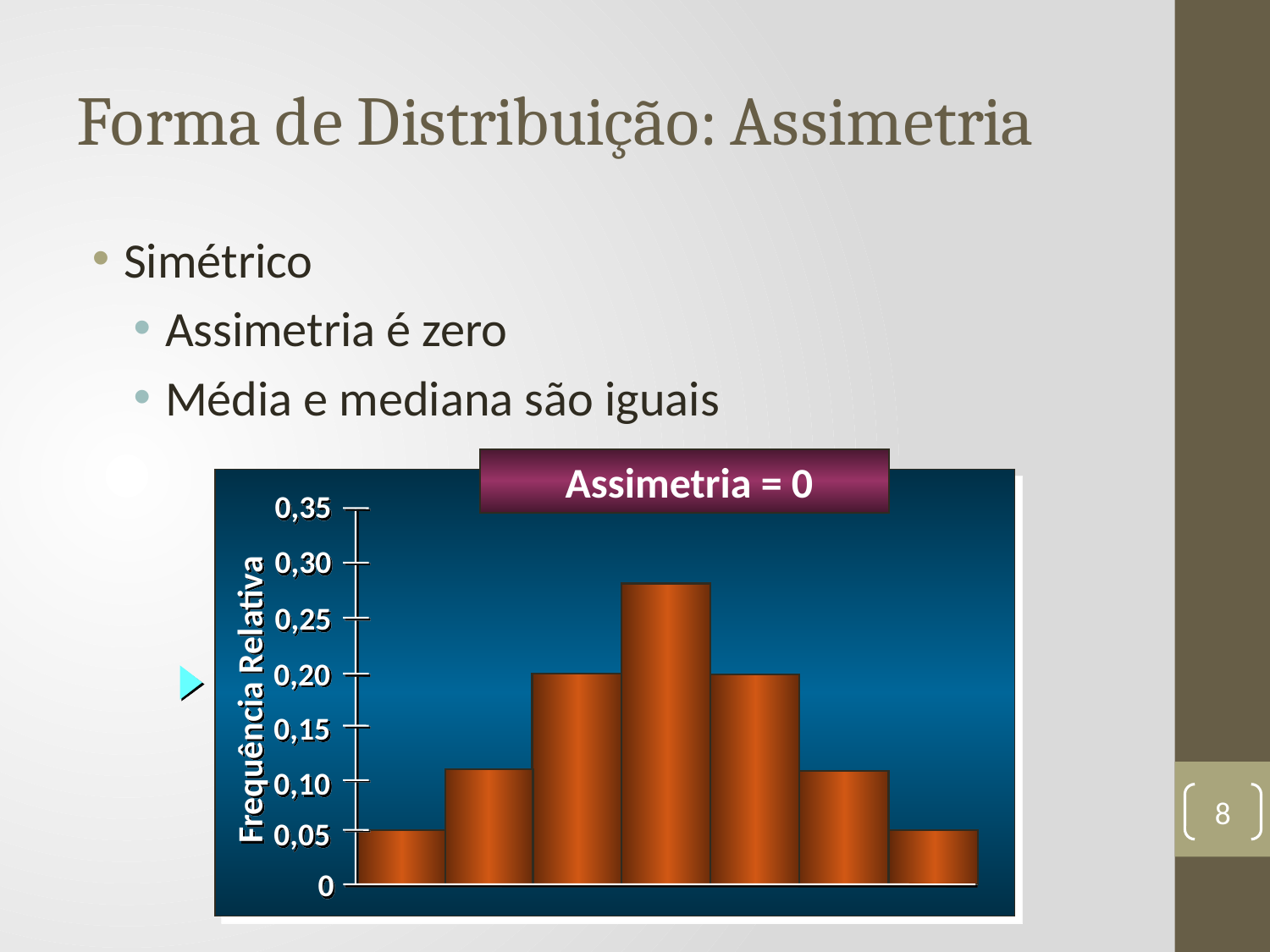

# Forma de Distribuição: Assimetria
Simétrico
Assimetria é zero
Média e mediana são iguais

 Assimetria = 0

0,35
0,30
0,25
0,20
0,15
0,10
0,05
0

Frequência Relativa

8